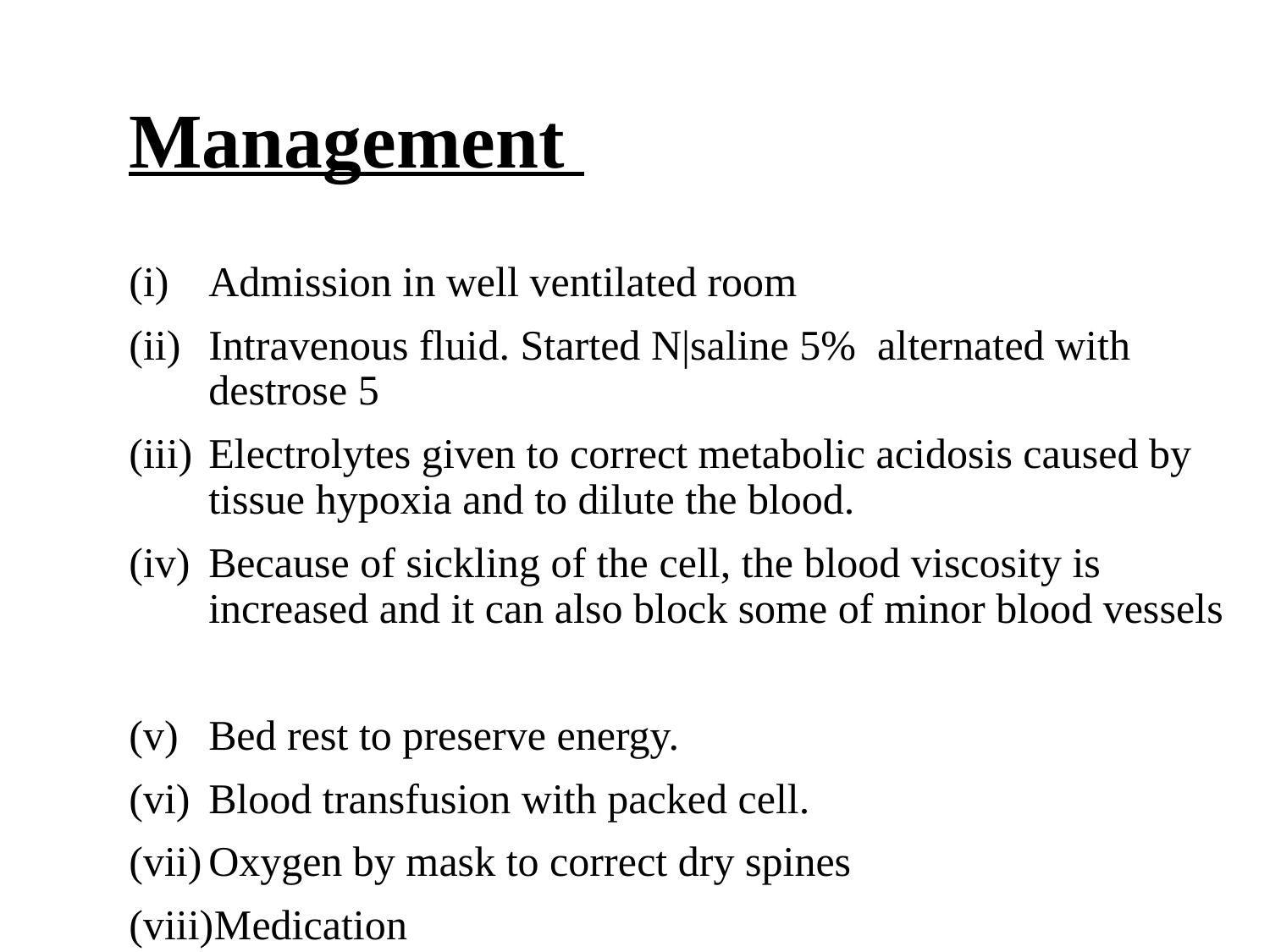

# Management
Admission in well ventilated room
Intravenous fluid. Started N|saline 5%  alternated with destrose 5
Electrolytes given to correct metabolic acidosis caused by tissue hypoxia and to dilute the blood.
Because of sickling of the cell, the blood viscosity is increased and it can also block some of minor blood vessels

Bed rest to preserve energy.
Blood transfusion with packed cell.
Oxygen by mask to correct dry spines
Medication
antibiotics
Analgesic
Folic acid given almost continuously.
Farrows sulphate also given.